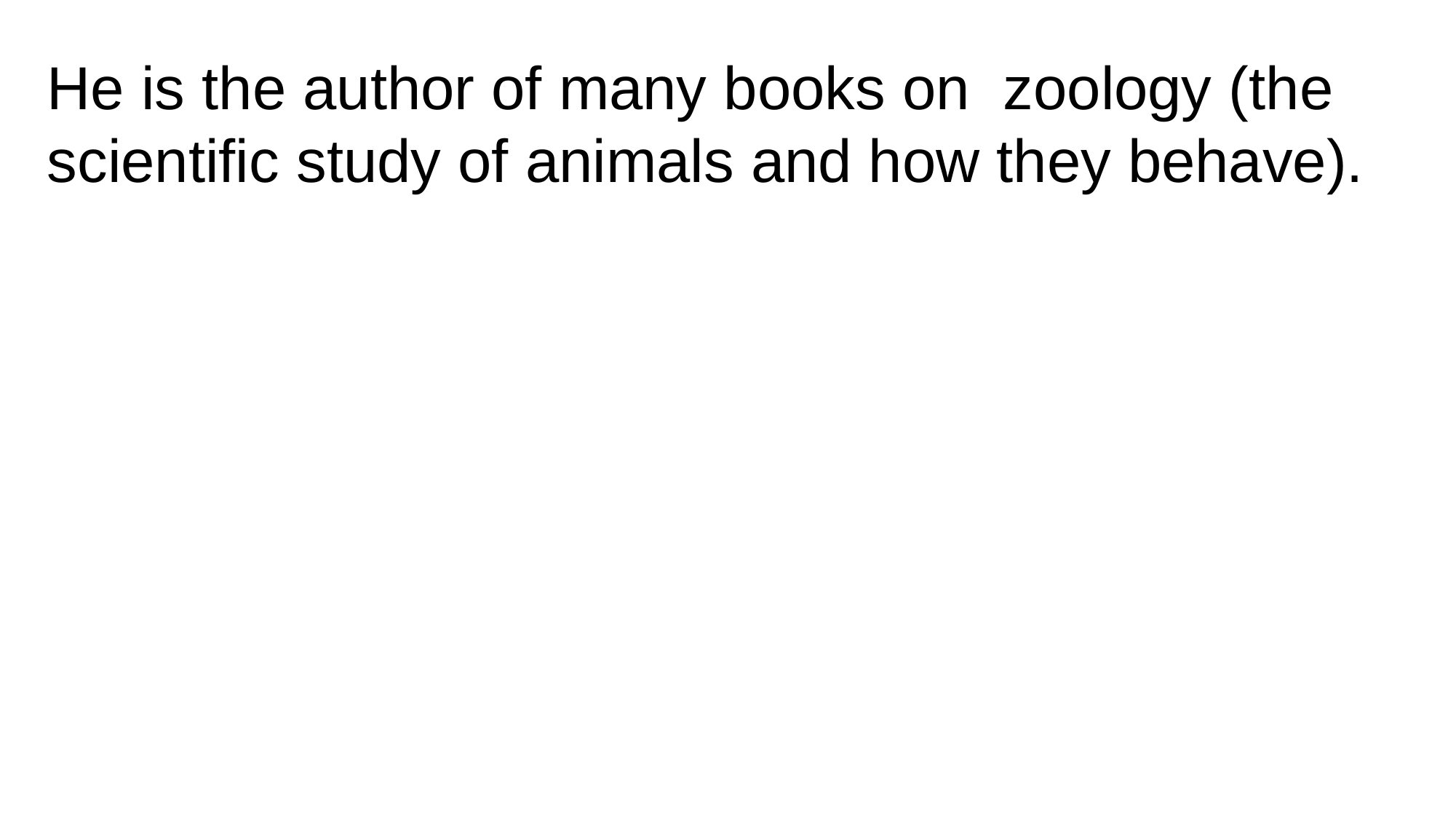

He is the author of many books on  zoology (the scientific study of animals and how they behave).